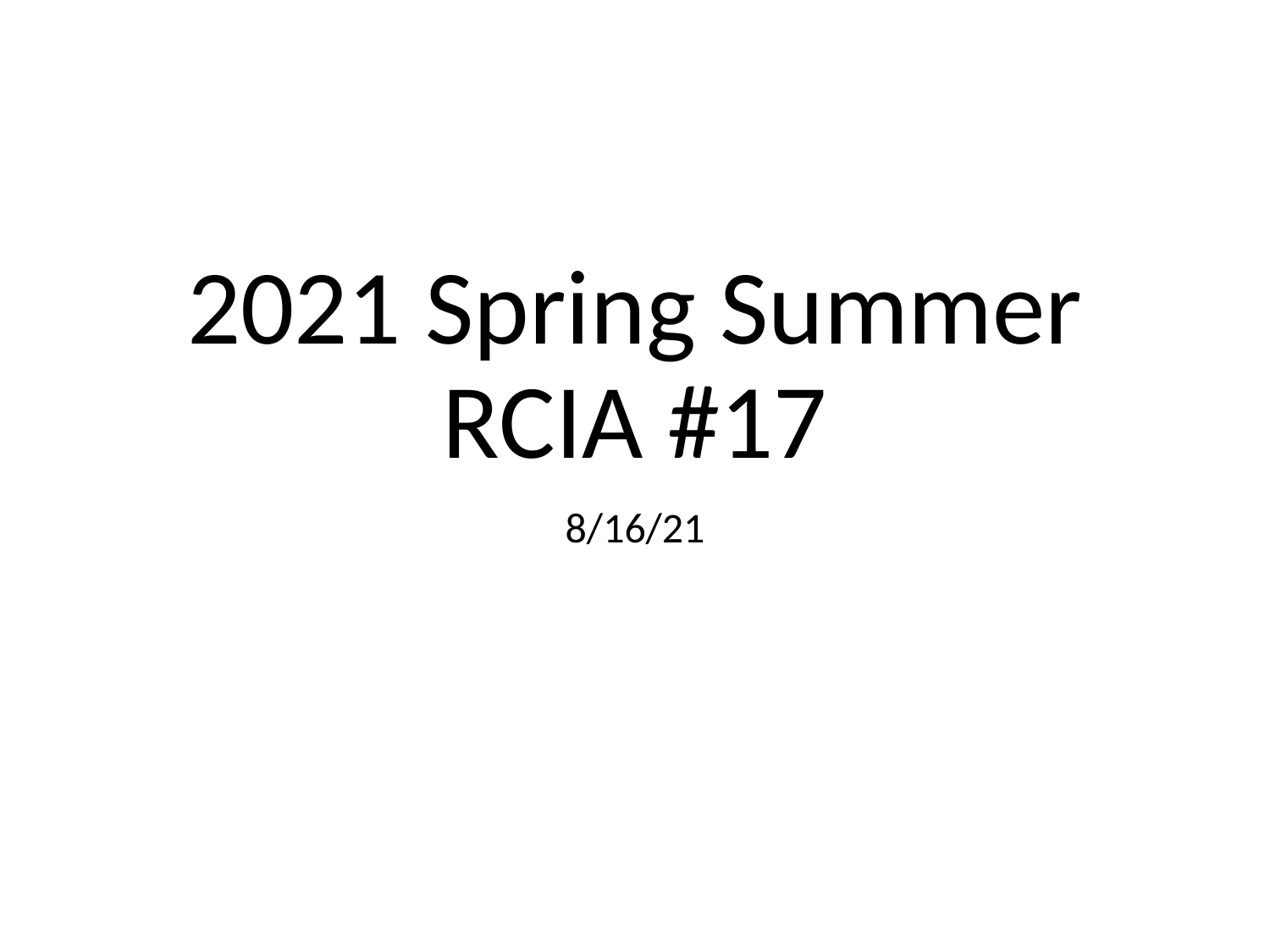

# 2021 Spring Summer RCIA #17
8/16/21